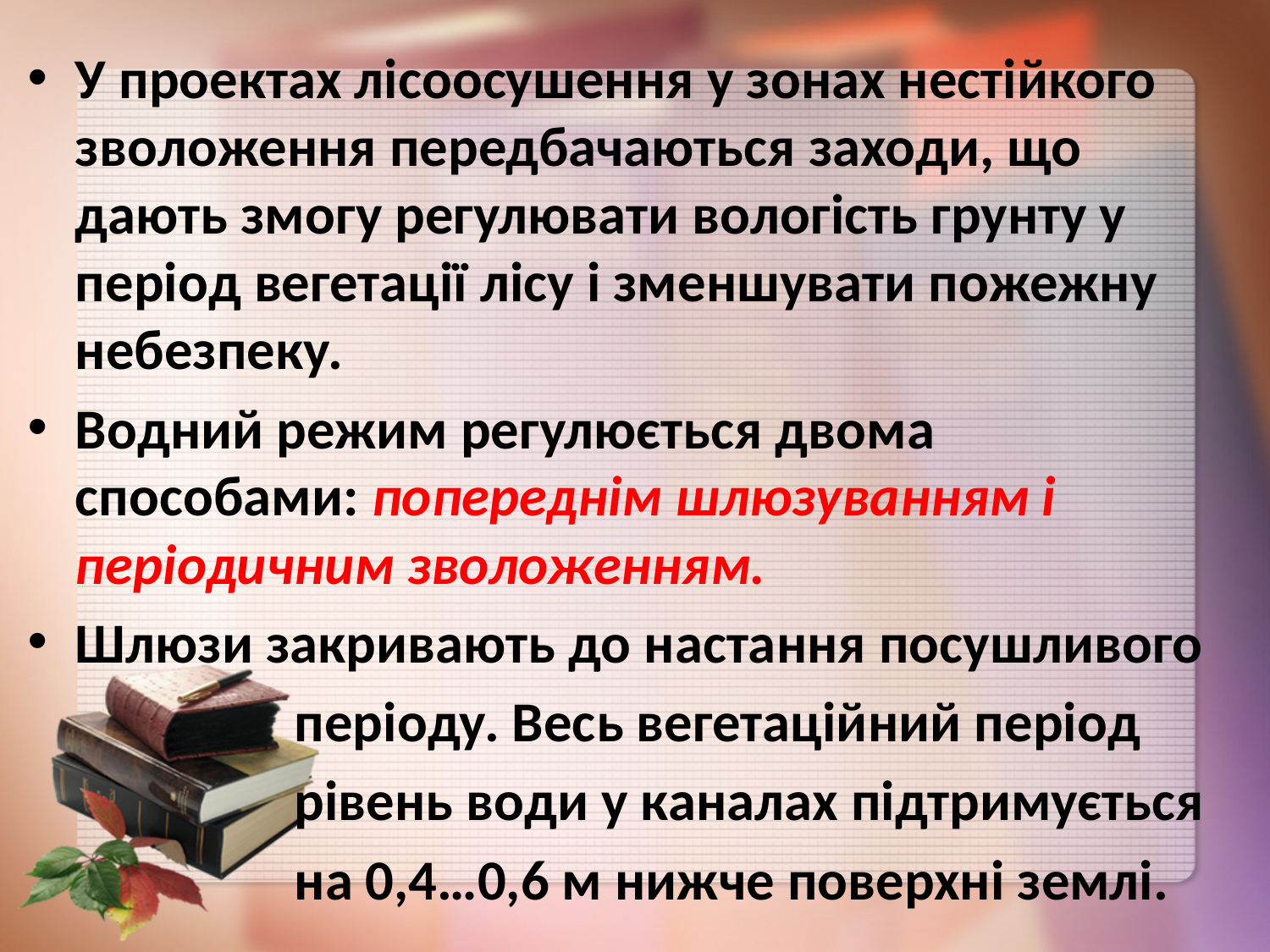

У проектах лісоосушення у зонах нестійкого зволоження передбачаються заходи, що дають змогу регулювати вологість грунту у період вегетації лісу і зменшувати пожежну небезпеку.
Водний режим регулюється двома способами: попереднім шлюзуванням і періодичним зволоженням.
Шлюзи закривають до настання посушливого
                     періоду. Весь вегетаційний період
                     рівень води у каналах підтримується
                     на 0,4…0,6 м нижче поверхні землі.